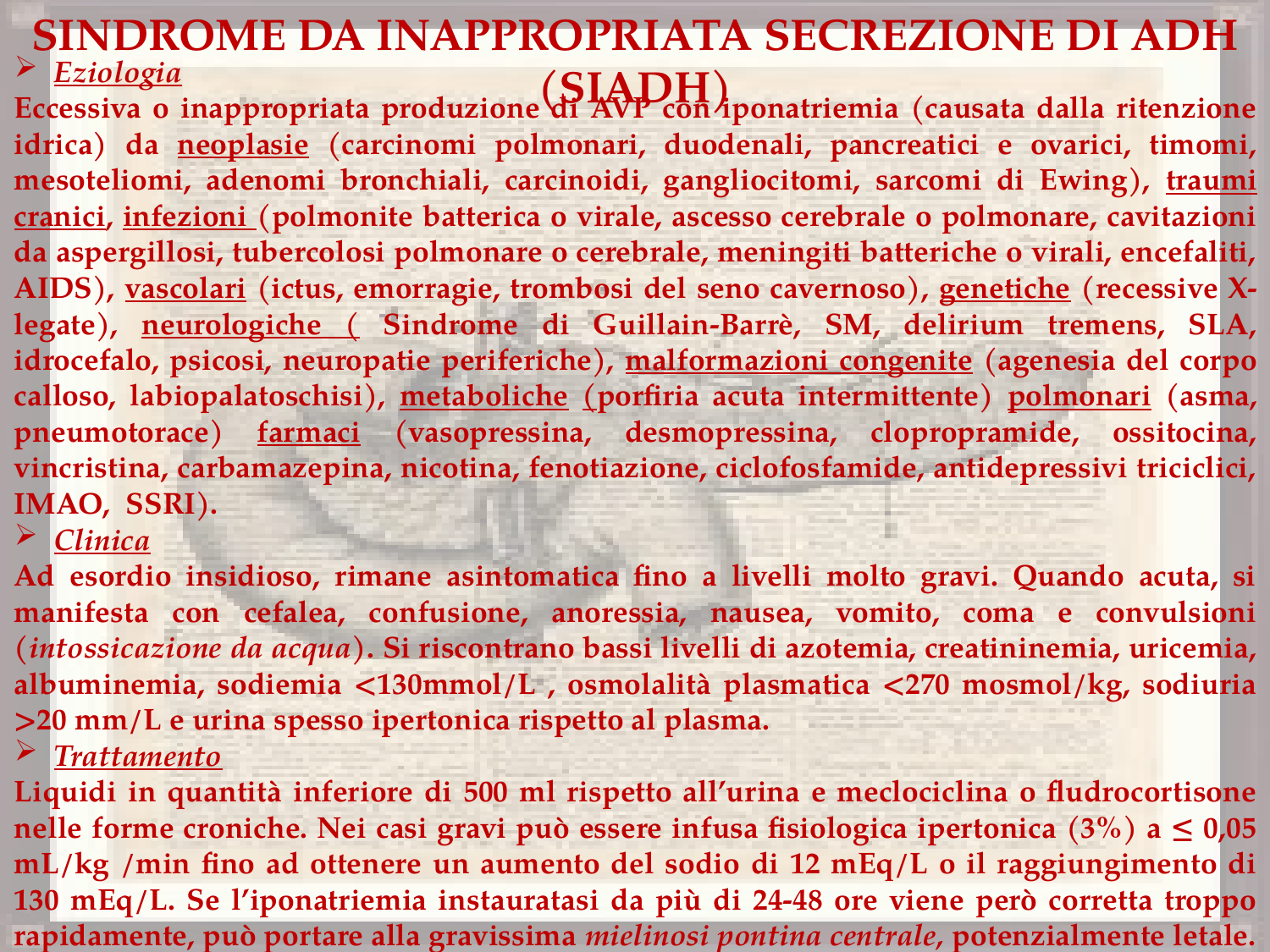

Sindrome da Inappropriata Secrezione di ADH (SIADH)
Eziologia
Eccessiva o inappropriata produzione di AVP con iponatriemia (causata dalla ritenzione idrica) da neoplasie (carcinomi polmonari, duodenali, pancreatici e ovarici, timomi, mesoteliomi, adenomi bronchiali, carcinoidi, gangliocitomi, sarcomi di Ewing), traumi cranici, infezioni (polmonite batterica o virale, ascesso cerebrale o polmonare, cavitazioni da aspergillosi, tubercolosi polmonare o cerebrale, meningiti batteriche o virali, encefaliti, AIDS), vascolari (ictus, emorragie, trombosi del seno cavernoso), genetiche (recessive X-legate), neurologiche ( Sindrome di Guillain-Barrè, SM, delirium tremens, SLA, idrocefalo, psicosi, neuropatie periferiche), malformazioni congenite (agenesia del corpo calloso, labiopalatoschisi), metaboliche (porfiria acuta intermittente) polmonari (asma, pneumotorace) farmaci (vasopressina, desmopressina, clopropramide, ossitocina, vincristina, carbamazepina, nicotina, fenotiazione, ciclofosfamide, antidepressivi triciclici, IMAO,  SSRI).
Clinica
Ad esordio insidioso, rimane asintomatica fino a livelli molto gravi. Quando acuta, si manifesta con cefalea, confusione, anoressia, nausea, vomito, coma e convulsioni (intossicazione da acqua). Si riscontrano bassi livelli di azotemia, creatininemia, uricemia, albuminemia, sodiemia <130mmol/L , osmolalità plasmatica <270 mosmol/kg, sodiuria >20 mm/L e urina spesso ipertonica rispetto al plasma.
Trattamento
Liquidi in quantità inferiore di 500 ml rispetto all’urina e meclociclina o fludrocortisone nelle forme croniche. Nei casi gravi può essere infusa fisiologica ipertonica (3%) a ≤ 0,05 mL/kg /min fino ad ottenere un aumento del sodio di 12 mEq/L o il raggiungimento di 130 mEq/L. Se l’iponatriemia instauratasi da più di 24-48 ore viene però corretta troppo rapidamente, può portare alla gravissima mielinosi pontina centrale, potenzialmente letale.